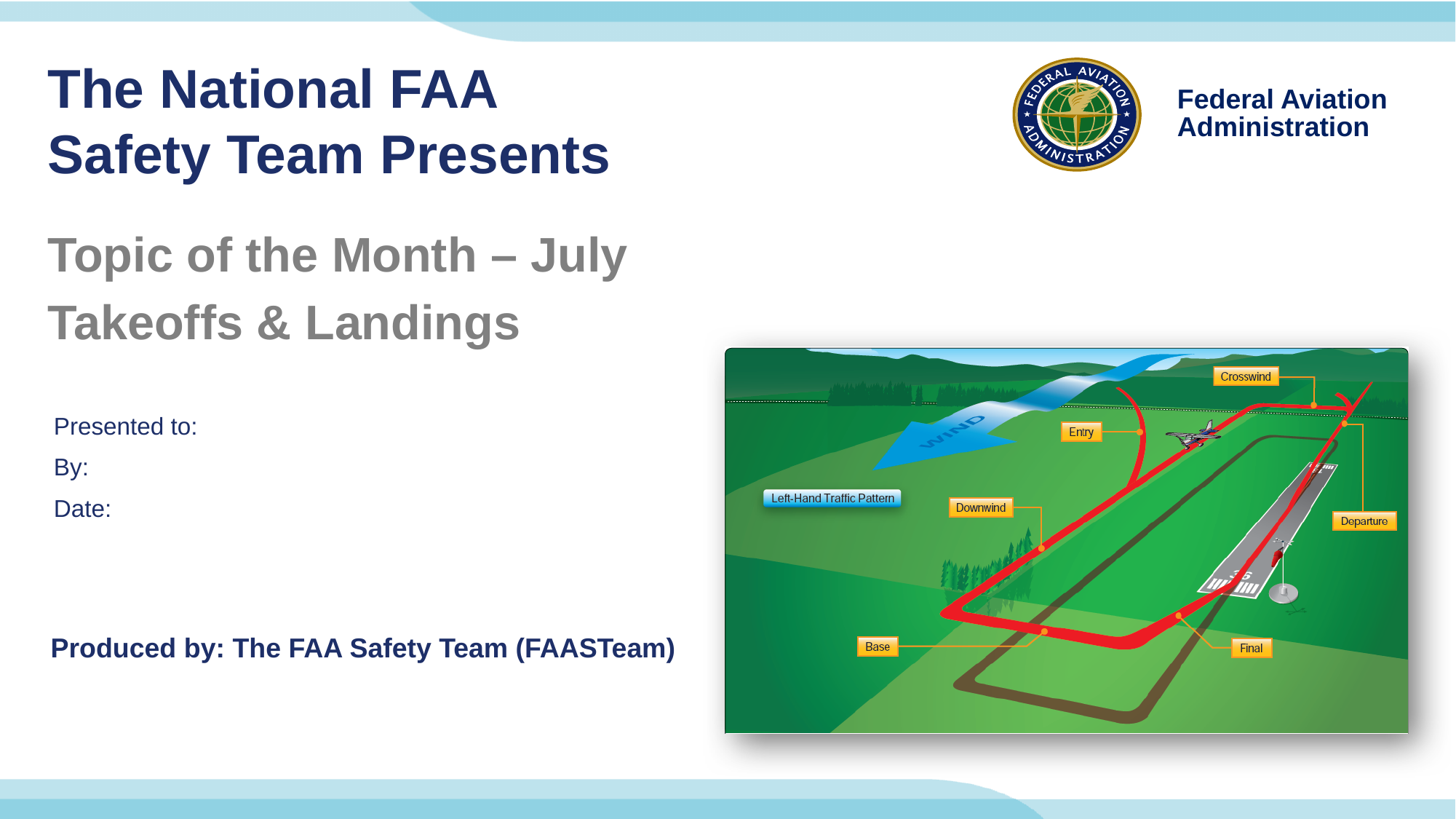

# The National FAA Safety Team Presents
Topic of the Month – July
Takeoffs & Landings